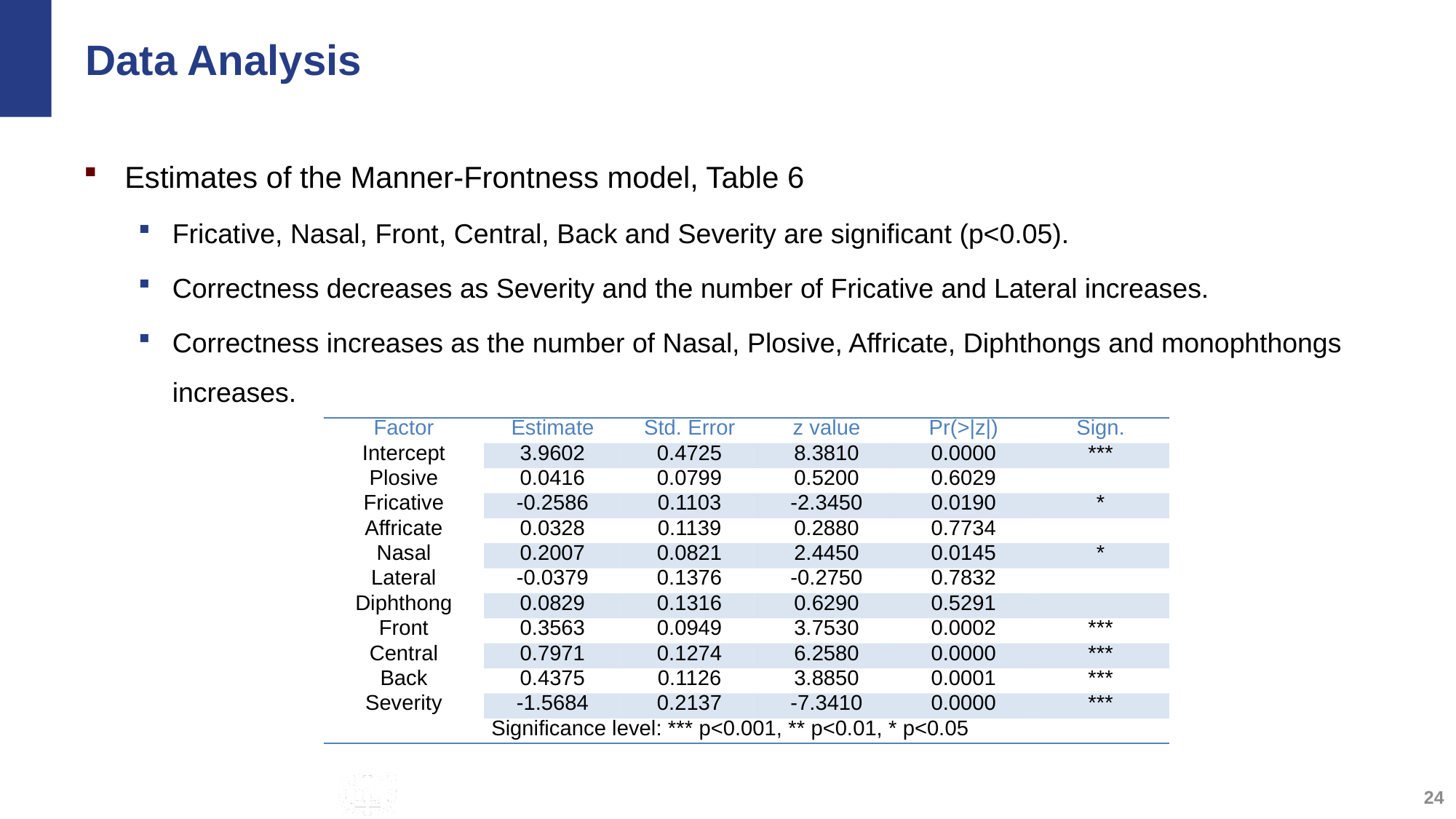

# Data Analysis
Estimates of the Manner-Frontness model, Table 6
Fricative, Nasal, Front, Central, Back and Severity are significant (p<0.05).
Correctness decreases as Severity and the number of Fricative and Lateral increases.
Correctness increases as the number of Nasal, Plosive, Affricate, Diphthongs and monophthongs increases.
| Factor | Estimate | Std. Error | z value | Pr(>|z|) | Sign. |
| --- | --- | --- | --- | --- | --- |
| Intercept | 3.9602 | 0.4725 | 8.3810 | 0.0000 | \*\*\* |
| Plosive | 0.0416 | 0.0799 | 0.5200 | 0.6029 |  |
| Fricative | -0.2586 | 0.1103 | -2.3450 | 0.0190 | \* |
| Affricate | 0.0328 | 0.1139 | 0.2880 | 0.7734 |  |
| Nasal | 0.2007 | 0.0821 | 2.4450 | 0.0145 | \* |
| Lateral | -0.0379 | 0.1376 | -0.2750 | 0.7832 |  |
| Diphthong | 0.0829 | 0.1316 | 0.6290 | 0.5291 |  |
| Front | 0.3563 | 0.0949 | 3.7530 | 0.0002 | \*\*\* |
| Central | 0.7971 | 0.1274 | 6.2580 | 0.0000 | \*\*\* |
| Back | 0.4375 | 0.1126 | 3.8850 | 0.0001 | \*\*\* |
| Severity | -1.5684 | 0.2137 | -7.3410 | 0.0000 | \*\*\* |
|  | Significance level: \*\*\* p<0.001, \*\* p<0.01, \* p<0.05 |  |  |  |  |
24